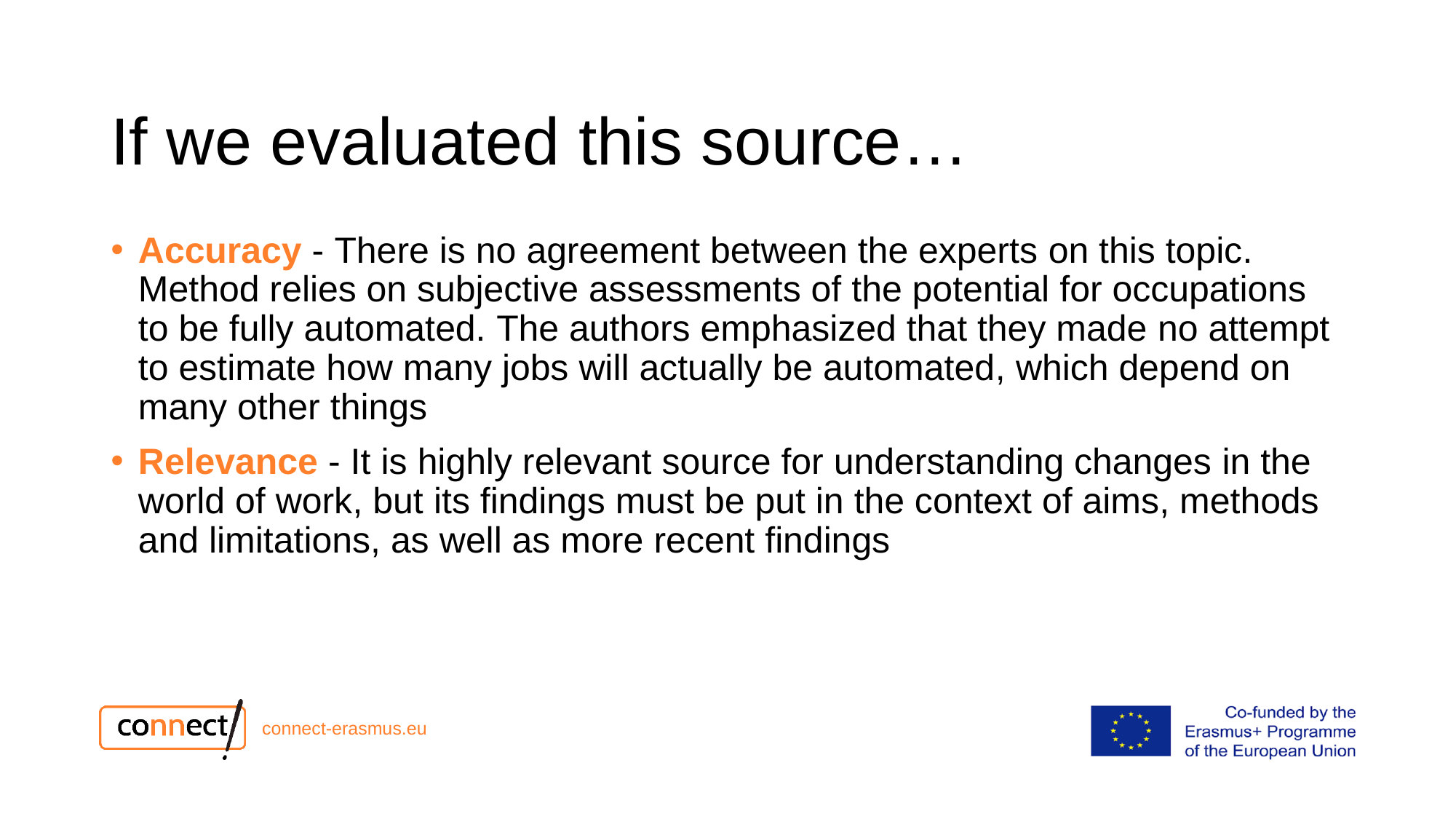

# If we evaluated this source…
Accuracy - There is no agreement between the experts on this topic. Method relies on subjective assessments of the potential for occupations to be fully automated. The authors emphasized that they made no attempt to estimate how many jobs will actually be automated, which depend on many other things
Relevance - It is highly relevant source for understanding changes in the world of work, but its findings must be put in the context of aims, methods and limitations, as well as more recent findings

connect-erasmus.eu